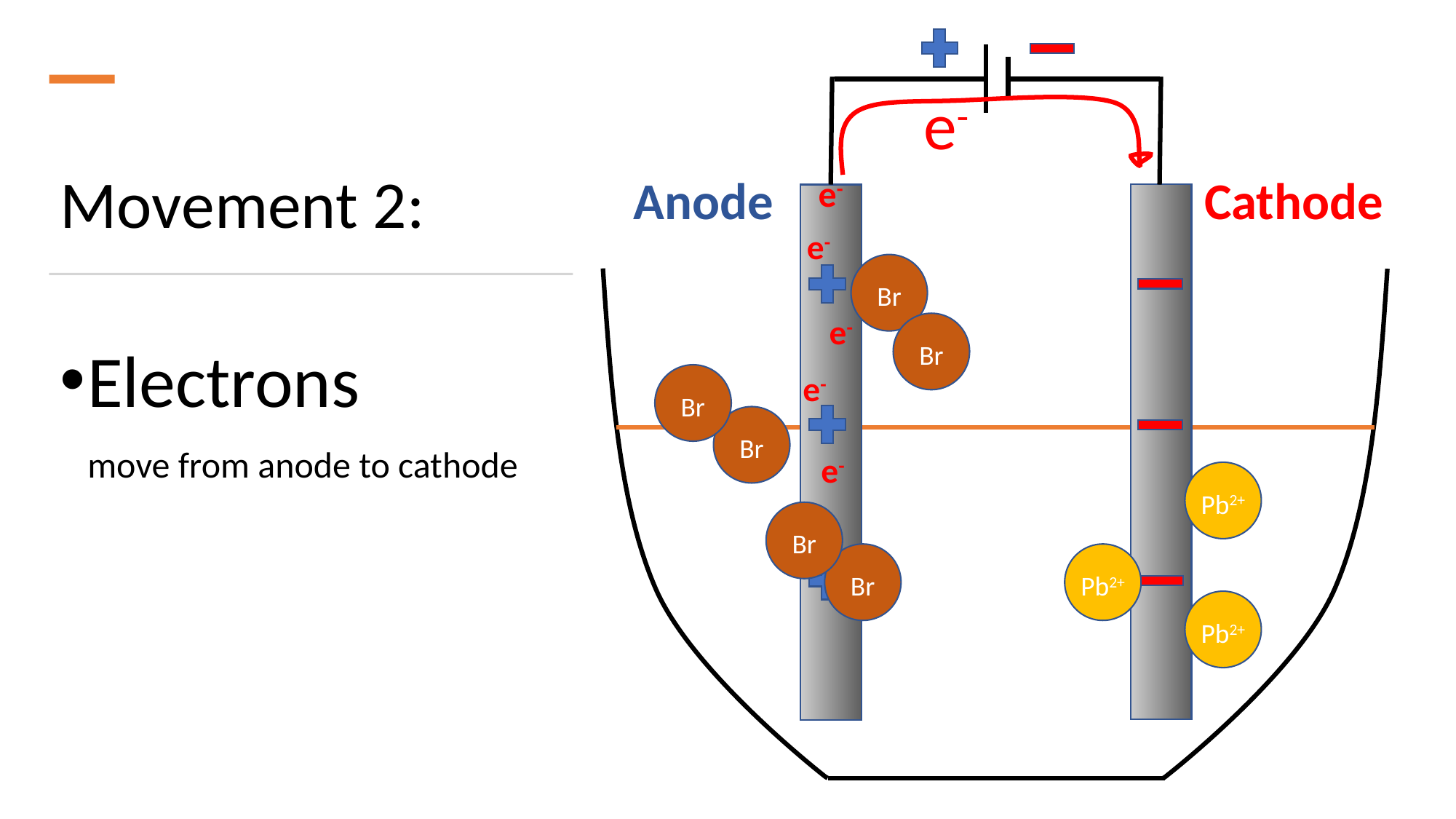

CV
CV

e-

Movement 2:
Anode
Cathode
e-
e-
Br
Br

e-
Electrons
move from anode to cathode

Br
Br
e-
e-
Pb2+
Br
Br
e-
Pb2+
Pb2+